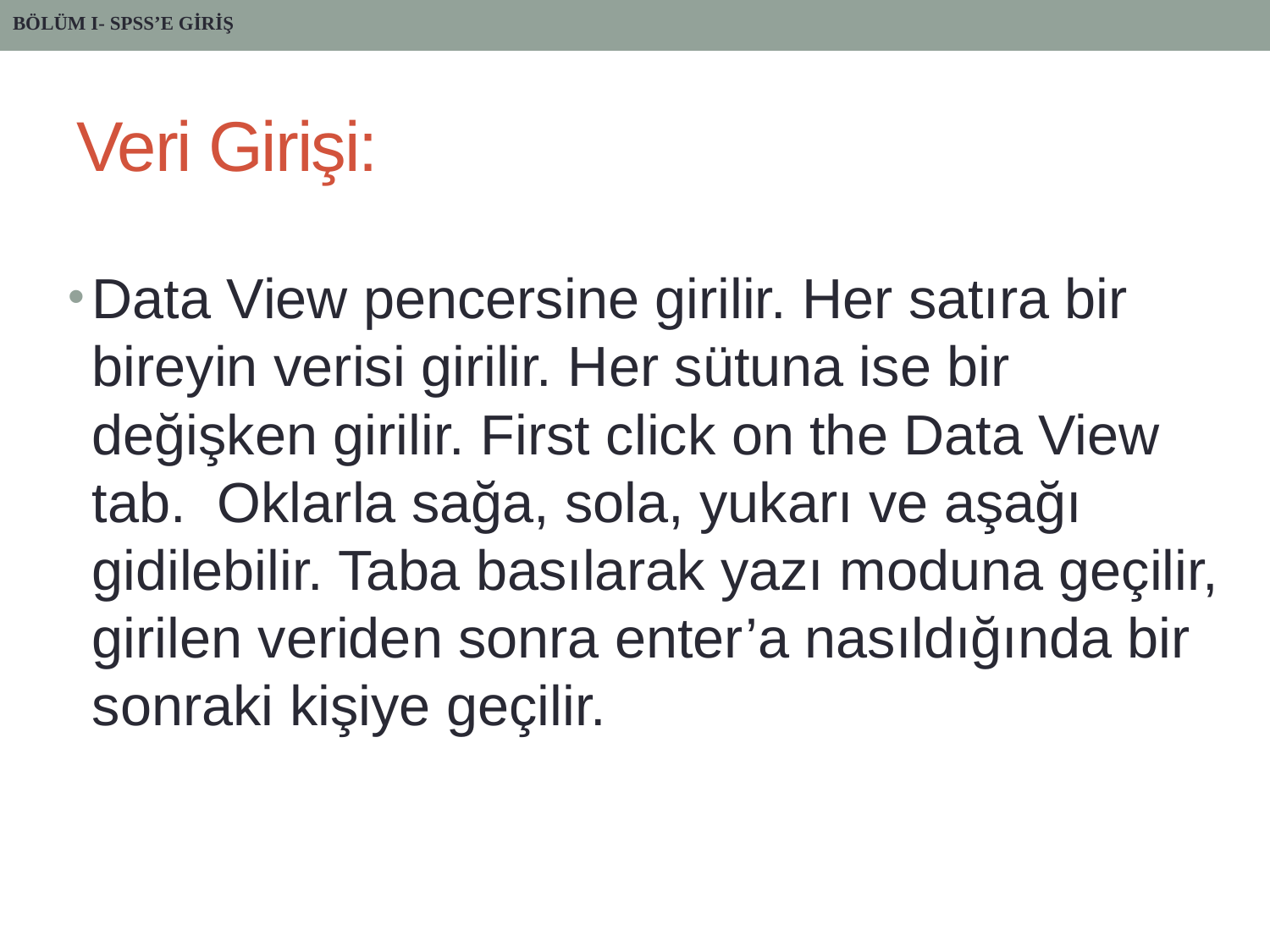

BÖLÜM I- SPSS’E GİRİŞ
# Veri Girişi:
Data View pencersine girilir. Her satıra bir bireyin verisi girilir. Her sütuna ise bir değişken girilir. First click on the Data View tab.  Oklarla sağa, sola, yukarı ve aşağı gidilebilir. Taba basılarak yazı moduna geçilir, girilen veriden sonra enter’a nasıldığında bir sonraki kişiye geçilir.